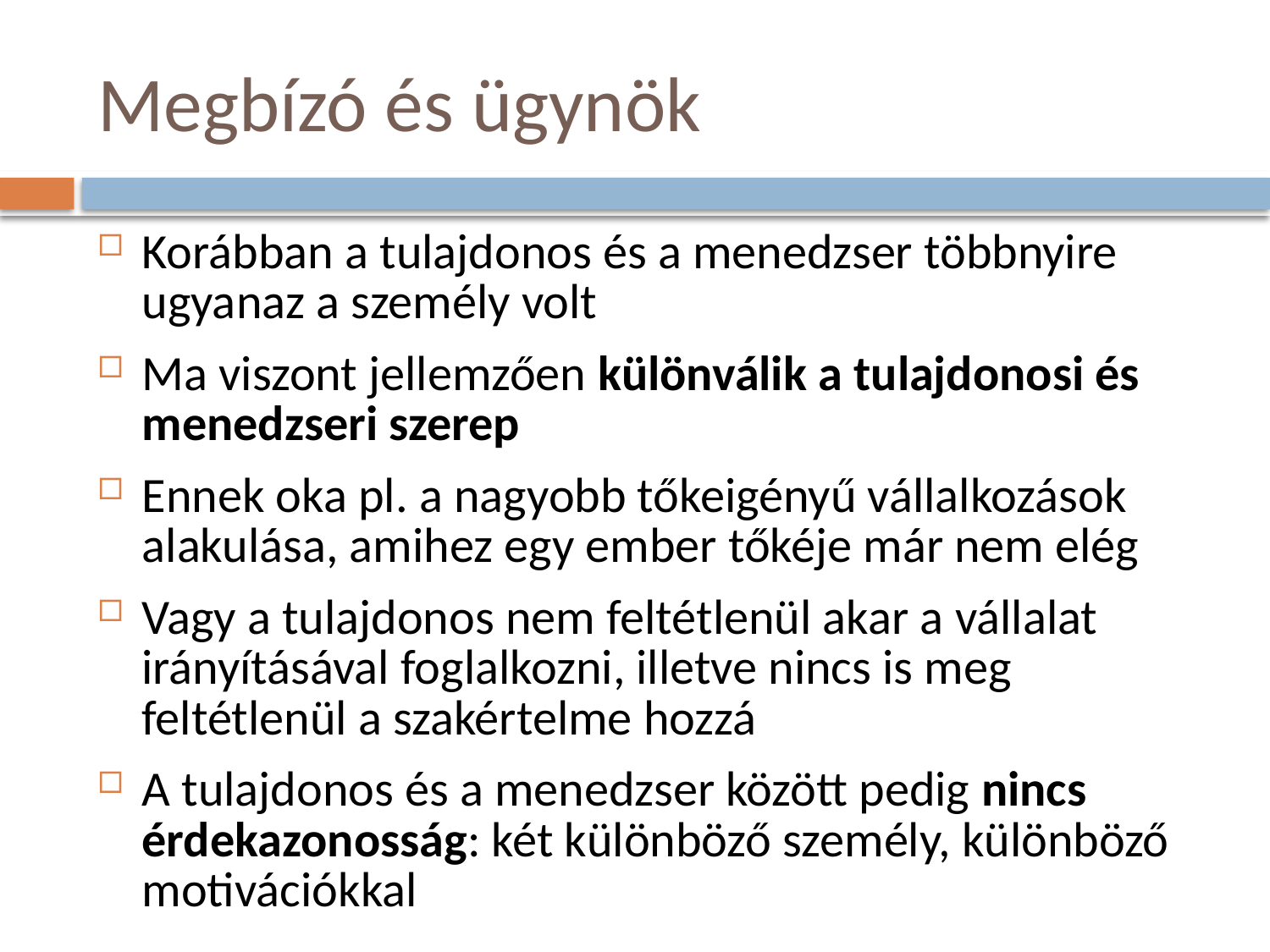

# Megbízó és ügynök
Korábban a tulajdonos és a menedzser többnyire ugyanaz a személy volt
Ma viszont jellemzően különválik a tulajdonosi és menedzseri szerep
Ennek oka pl. a nagyobb tőkeigényű vállalkozások alakulása, amihez egy ember tőkéje már nem elég
Vagy a tulajdonos nem feltétlenül akar a vállalat irányításával foglalkozni, illetve nincs is meg feltétlenül a szakértelme hozzá
A tulajdonos és a menedzser között pedig nincs érdekazonosság: két különböző személy, különböző motivációkkal